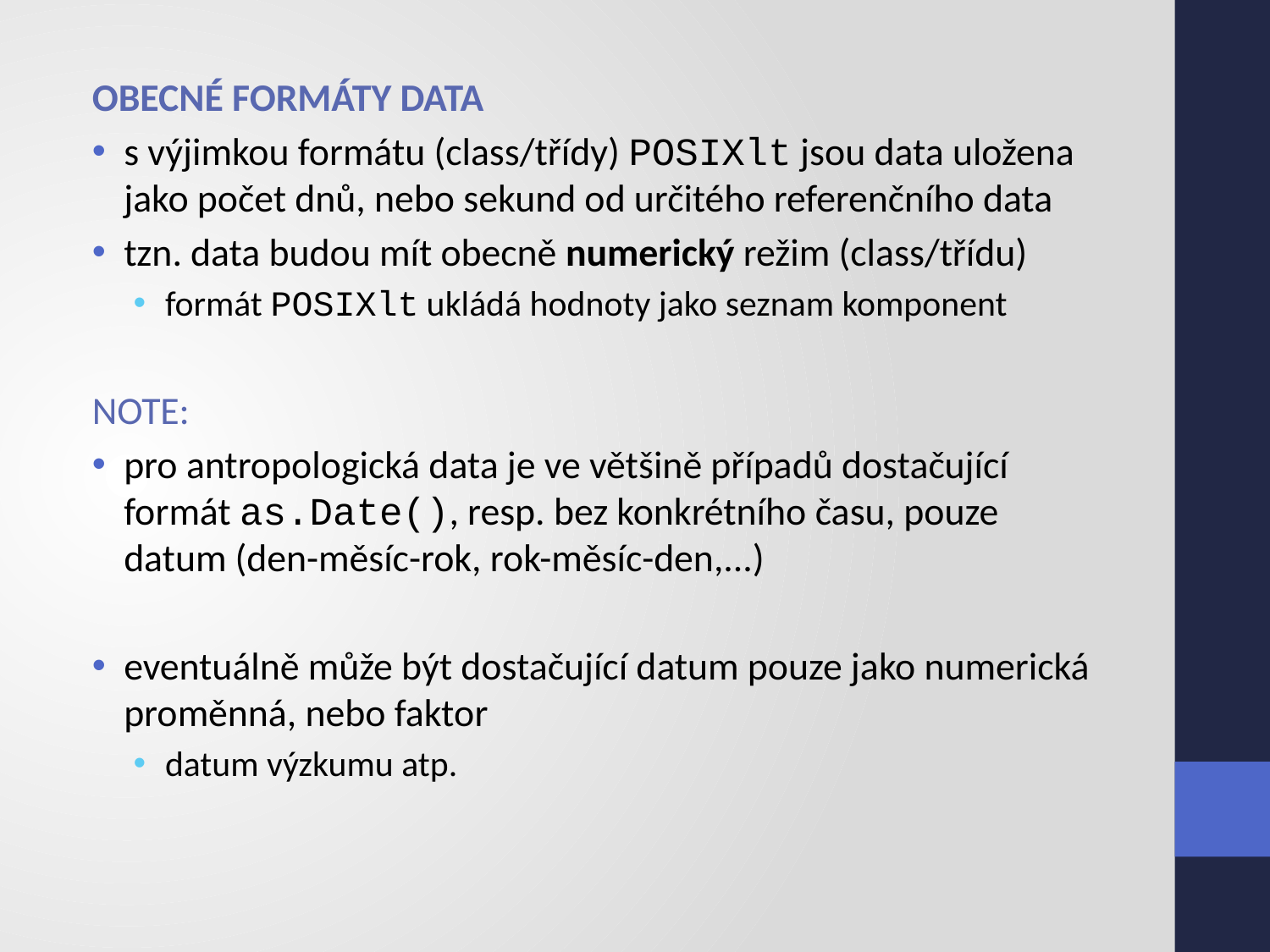

OBECNÉ FORMÁTY DATA
s výjimkou formátu (class/třídy) POSIXlt jsou data uložena jako počet dnů, nebo sekund od určitého referenčního data
tzn. data budou mít obecně numerický režim (class/třídu)
formát POSIXlt ukládá hodnoty jako seznam komponent

NOTE:
pro antropologická data je ve většině případů dostačující formát as.Date(), resp. bez konkrétního času, pouze datum (den-měsíc-rok, rok-měsíc-den,...)

eventuálně může být dostačující datum pouze jako numerická proměnná, nebo faktor
datum výzkumu atp.